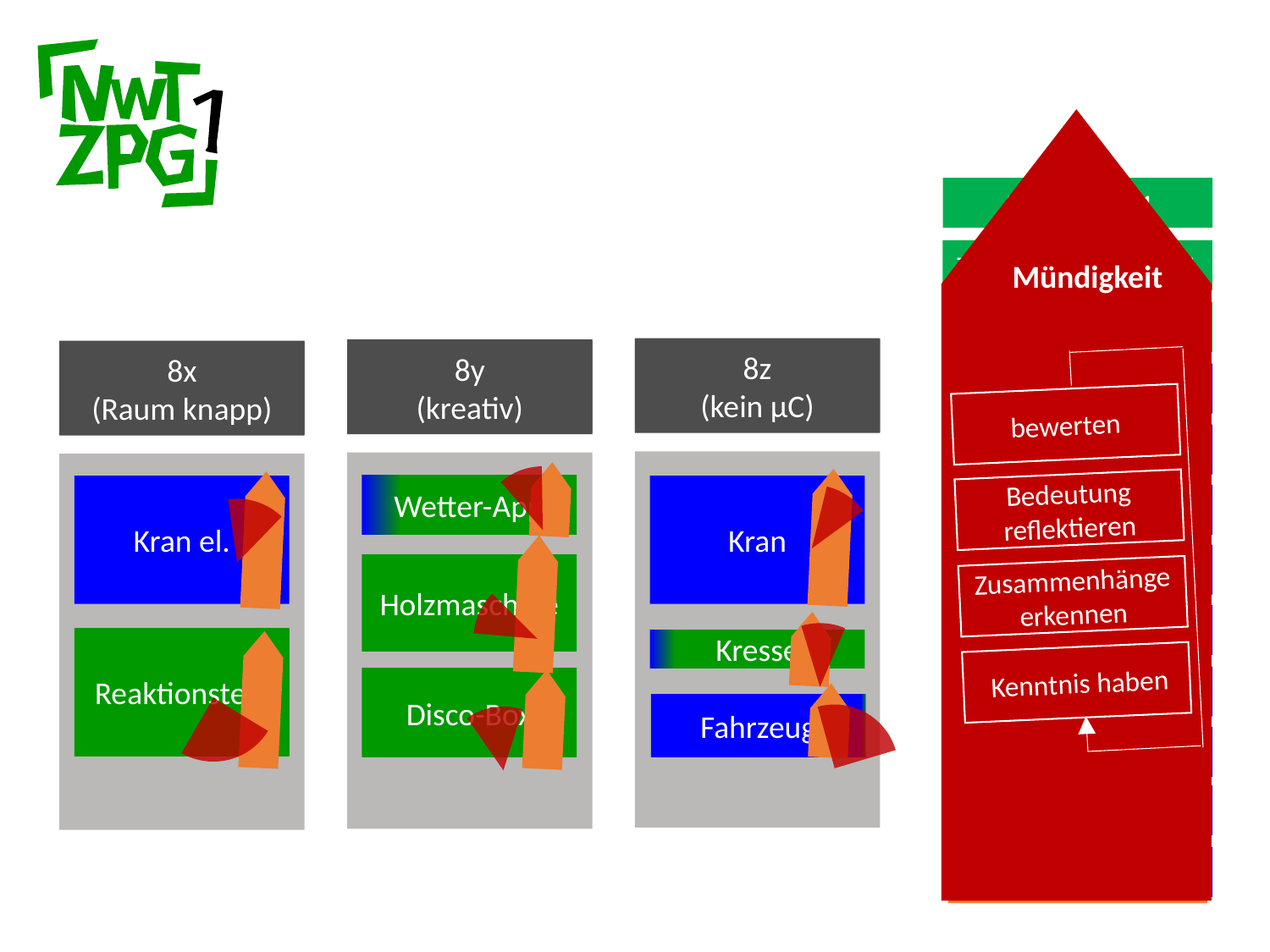

Forschen

Entwickeln

Organisation
Mündigkeit
Mündigkeit

bewerten
Bedeutung reflektieren
Zusammenhänge erkennen
 Kenntnis haben
Organisation

Zusammen-führen
Teilaufgaben bearbeiten
Strukturieren
& Aufteilen
 Überblick verschaffen
Auswertung1
Tabellenkalkulation 1
Forschen 1
8z
8z
(kein µC)
8y
8y
(kreativ)
8x
8x
(Raum knapp)

Wetter-App
Kran el.
Kran
Holzmaschine
Reaktionstest
Kresse
Disco-Box
Fahrzeug

 Refl.

Projektphase

Qualifizierung

Aus-blick
Zeichnen 1
Getriebe 2

Getriebe 1

Hebel 1

Statik 1

Multimeter 1

Löten 1
Schaltung 1
µC 1